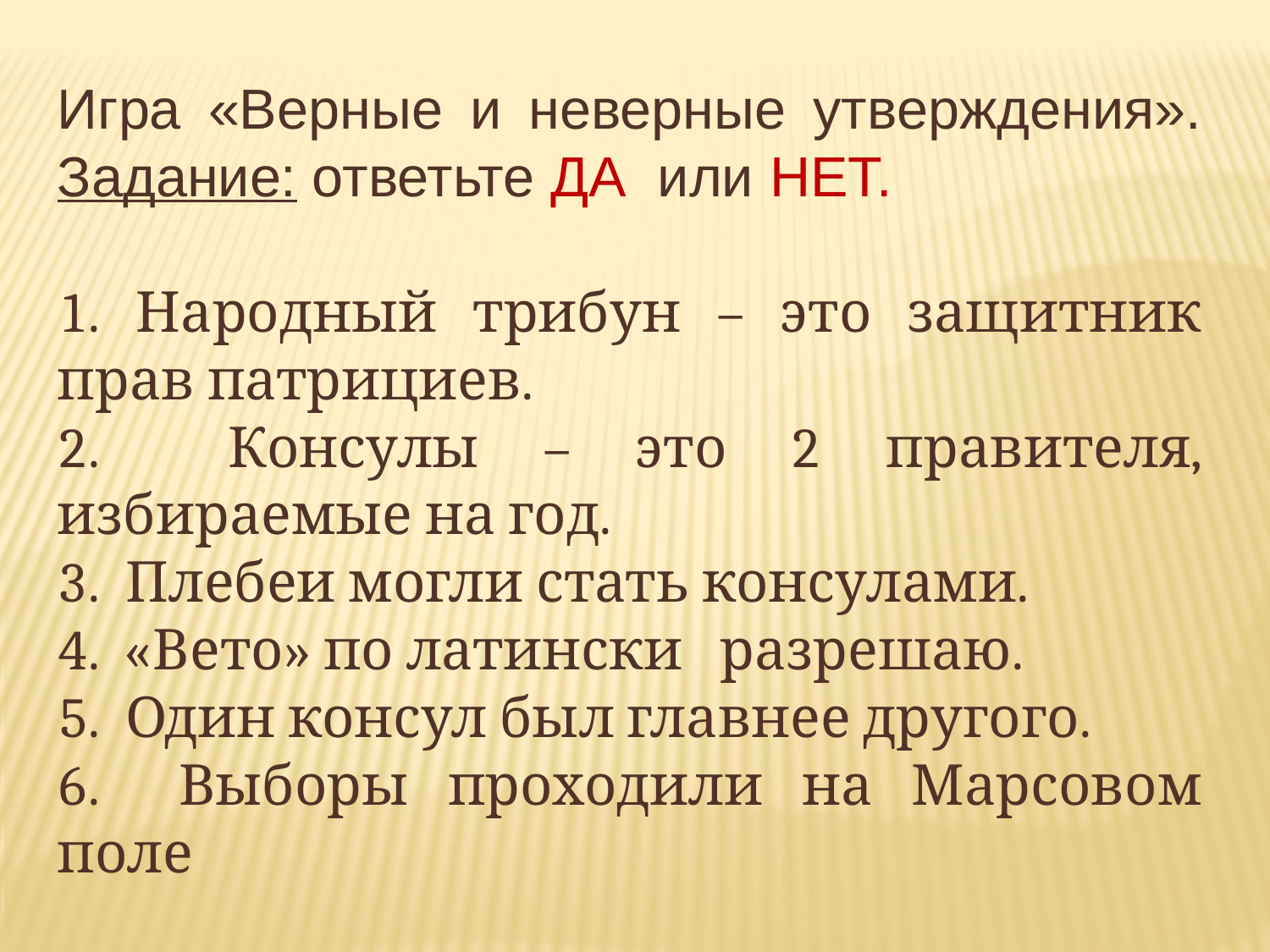

Игра «Верные и неверные утверждения». Задание: ответьте ДА  или НЕТ.

1. Народный трибун – это защитник прав патрициев.
2.  Консулы – это 2 правителя, избираемые на год.
3.  Плебеи могли стать консулами.
4.  «Вето» по латински   разрешаю.
5.  Один консул был главнее другого.
6.  Выборы проходили на Марсовом поле